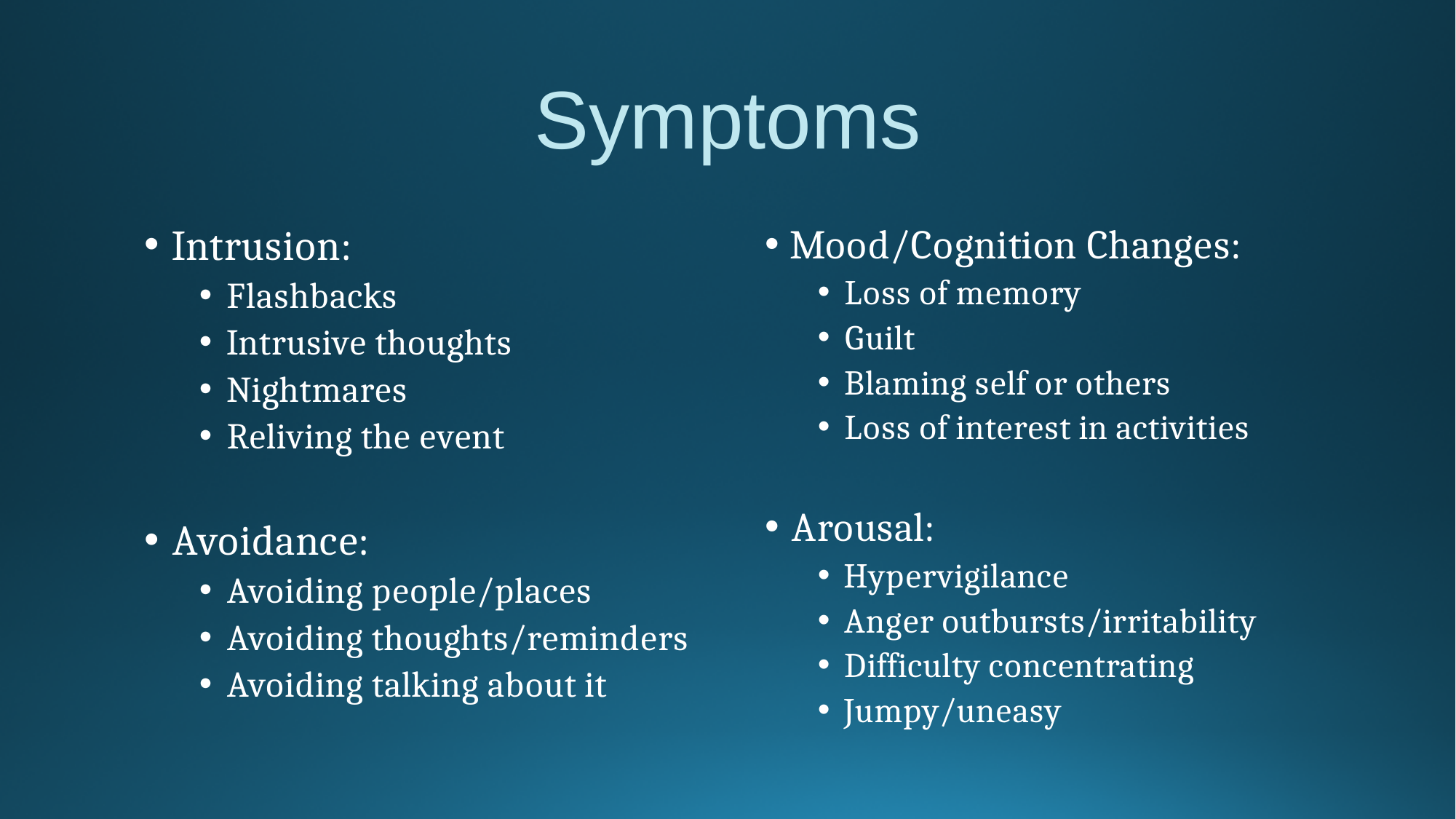

# Symptoms
Intrusion:
Flashbacks
Intrusive thoughts
Nightmares
Reliving the event

Avoidance:
Avoiding people/places
Avoiding thoughts/reminders
Avoiding talking about it

Mood/Cognition Changes:
Loss of memory
Guilt
Blaming self or others
Loss of interest in activities

Arousal:
Hypervigilance
Anger outbursts/irritability
Difficulty concentrating
Jumpy/uneasy